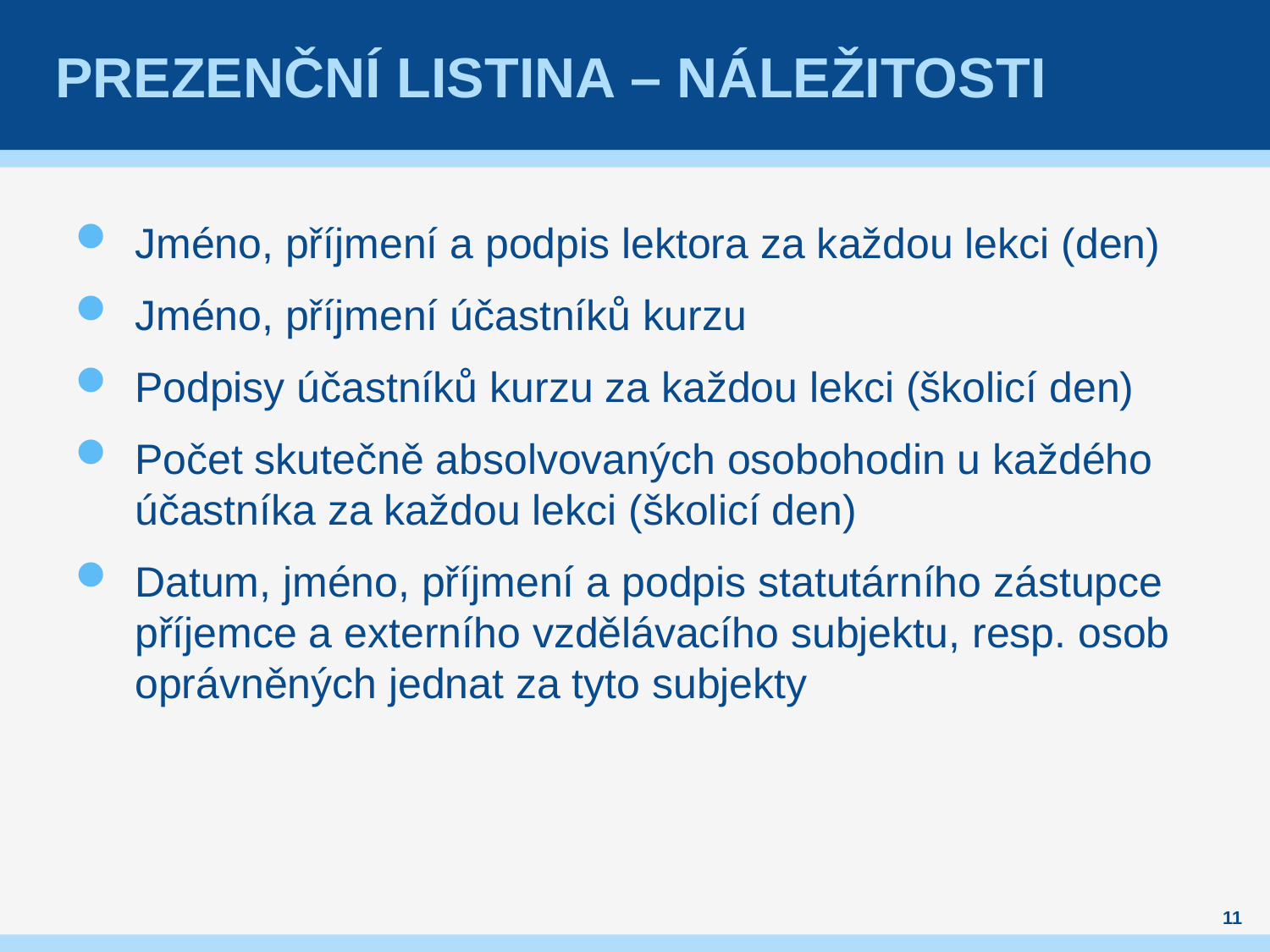

# Prezenční listina – náležitosti
Jméno, příjmení a podpis lektora za každou lekci (den)
Jméno, příjmení účastníků kurzu
Podpisy účastníků kurzu za každou lekci (školicí den)
Počet skutečně absolvovaných osobohodin u každého účastníka za každou lekci (školicí den)
Datum, jméno, příjmení a podpis statutárního zástupce příjemce a externího vzdělávacího subjektu, resp. osob oprávněných jednat za tyto subjekty

11